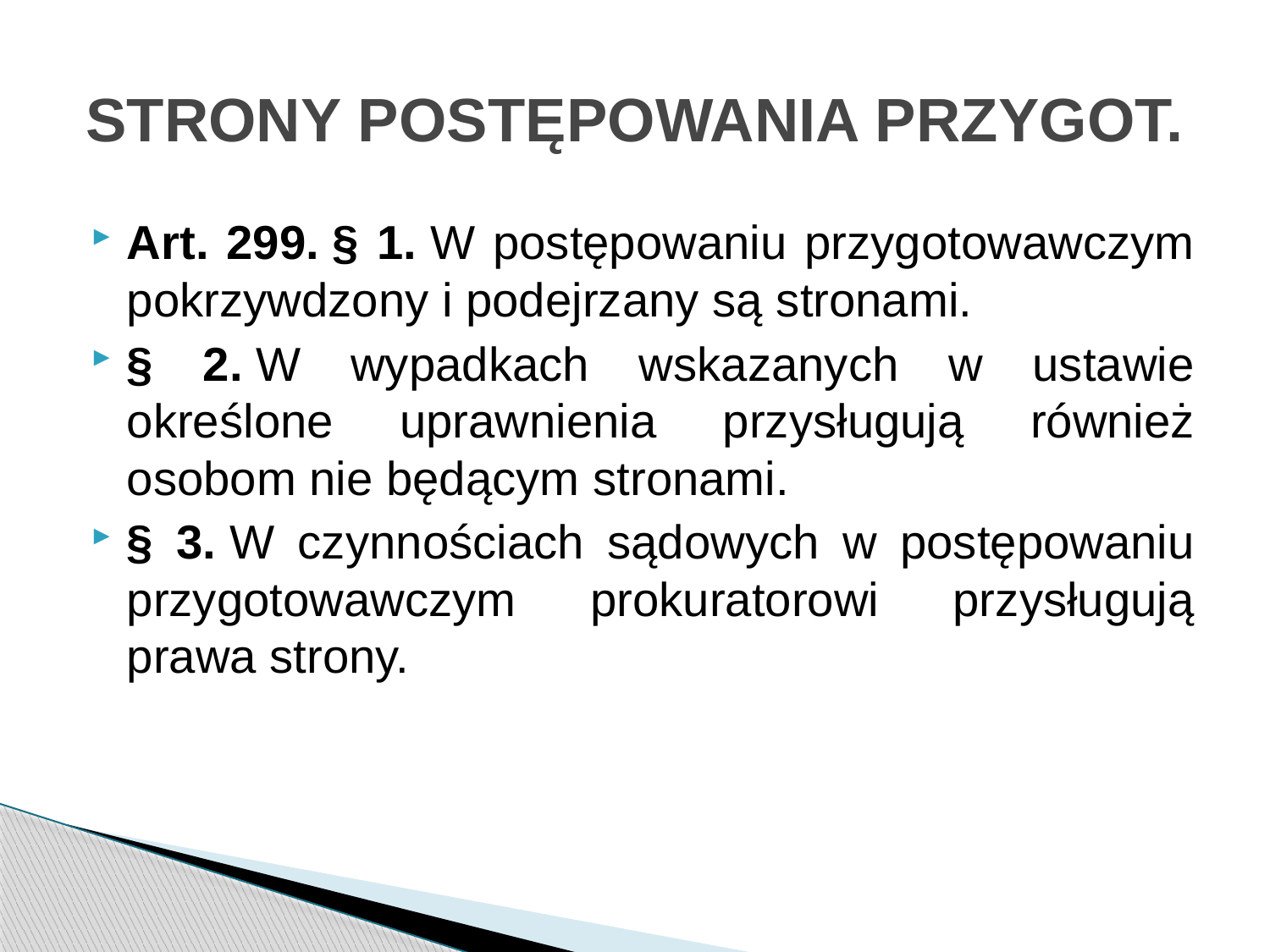

# STRONY POSTĘPOWANIA PRZYGOT.
Art. 299. § 1. W postępowaniu przygotowawczym pokrzywdzony i podejrzany są stronami.
§ 2. W wypadkach wskazanych w ustawie określone uprawnienia przysługują również osobom nie będącym stronami.
§ 3. W czynnościach sądowych w postępowaniu przygotowawczym prokuratorowi przysługują prawa strony.